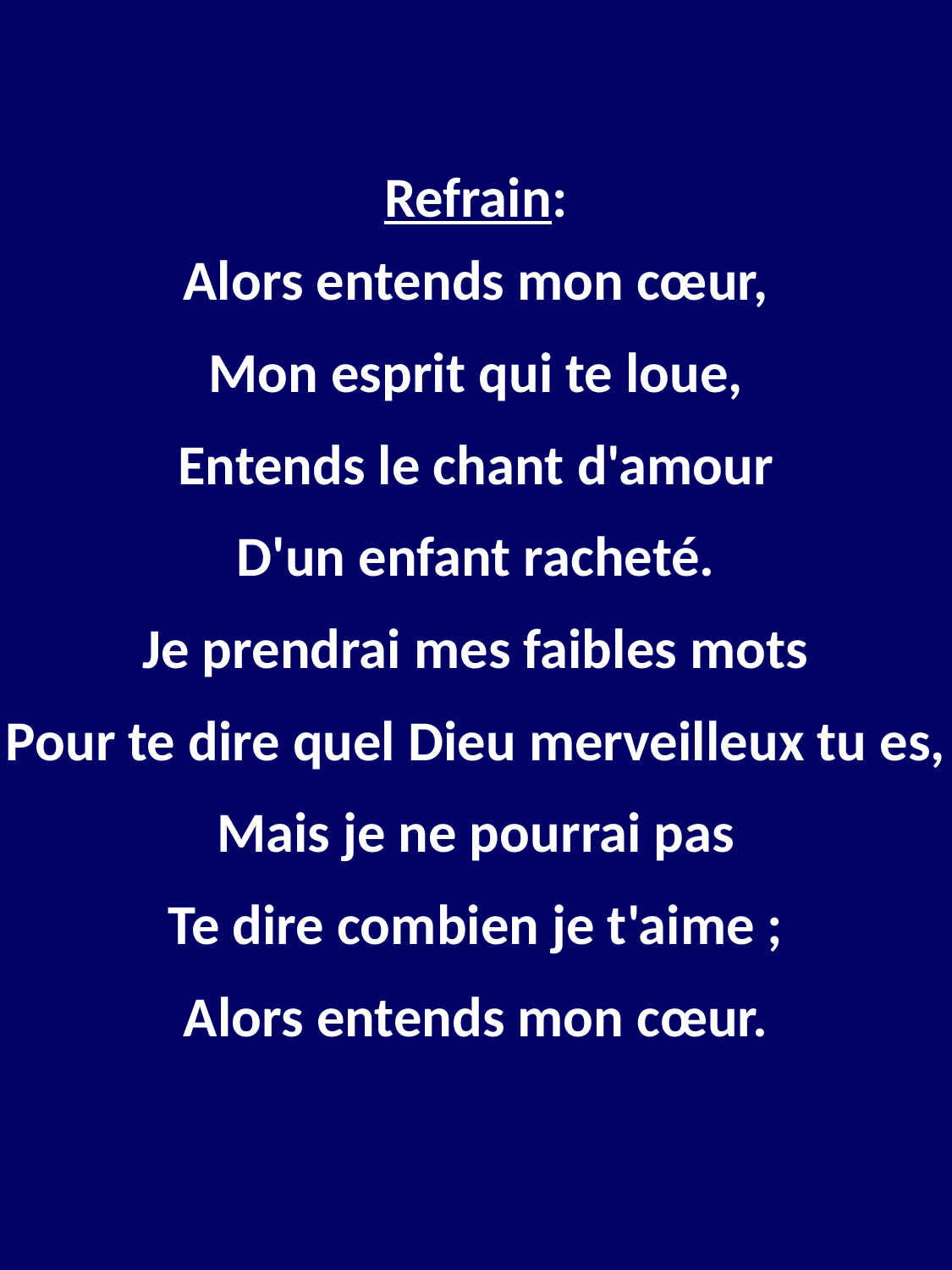

Refrain:
Alors entends mon cœur,
Mon esprit qui te loue,
Entends le chant d'amour
D'un enfant racheté.
Je prendrai mes faibles mots
Pour te dire quel Dieu merveilleux tu es,
Mais je ne pourrai pas
Te dire combien je t'aime ;
Alors entends mon cœur.